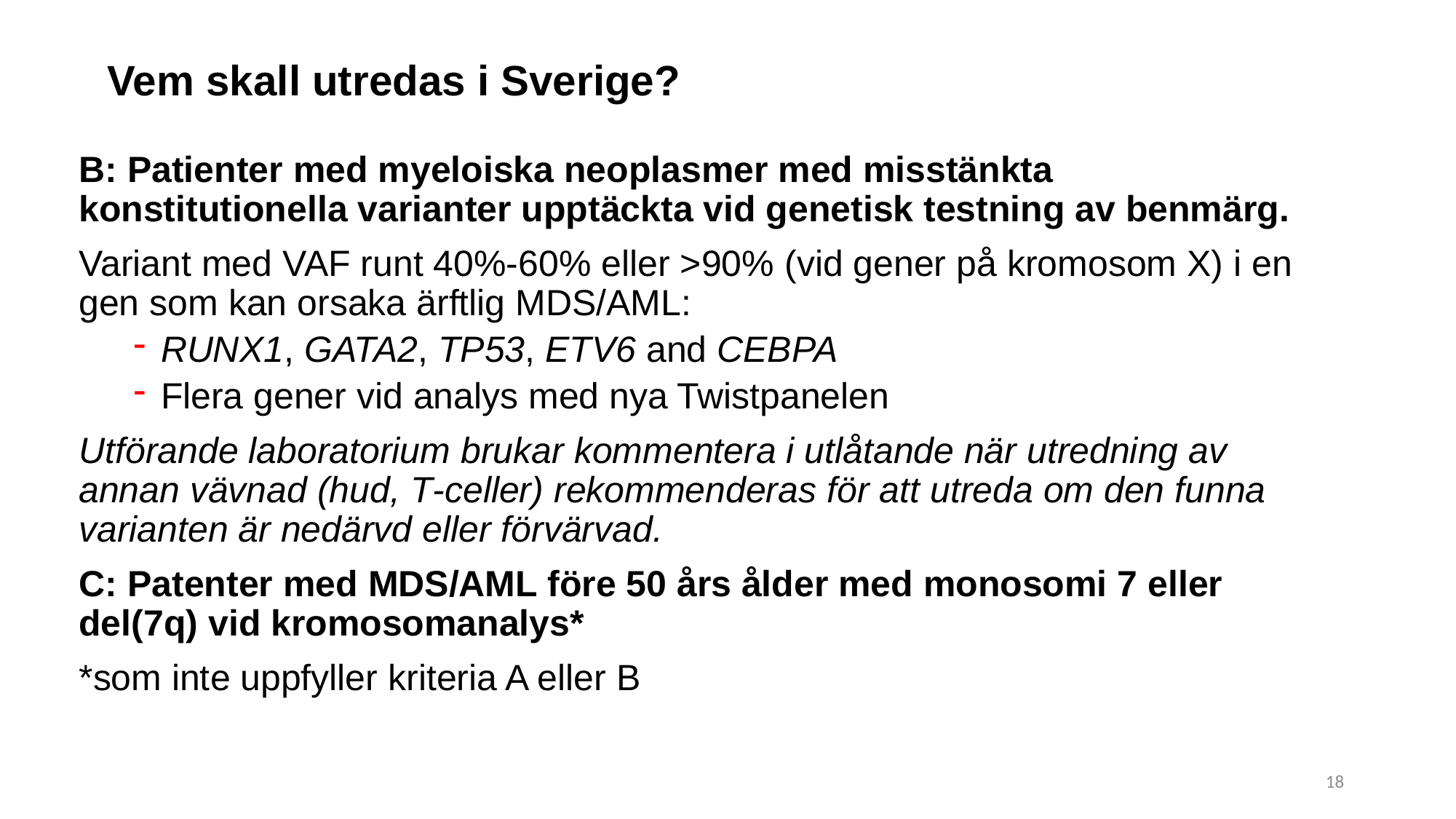

# Vem skall utredas i Sverige?
B: Patienter med myeloiska neoplasmer med misstänkta konstitutionella varianter upptäckta vid genetisk testning av benmärg.
Variant med VAF runt 40%-60% eller >90% (vid gener på kromosom X) i en gen som kan orsaka ärftlig MDS/AML:
RUNX1, GATA2, TP53, ETV6 and CEBPA
Flera gener vid analys med nya Twistpanelen
Utförande laboratorium brukar kommentera i utlåtande när utredning av annan vävnad (hud, T-celler) rekommenderas för att utreda om den funna varianten är nedärvd eller förvärvad.
C: Patenter med MDS/AML före 50 års ålder med monosomi 7 eller del(7q) vid kromosomanalys*
*som inte uppfyller kriteria A eller B

18